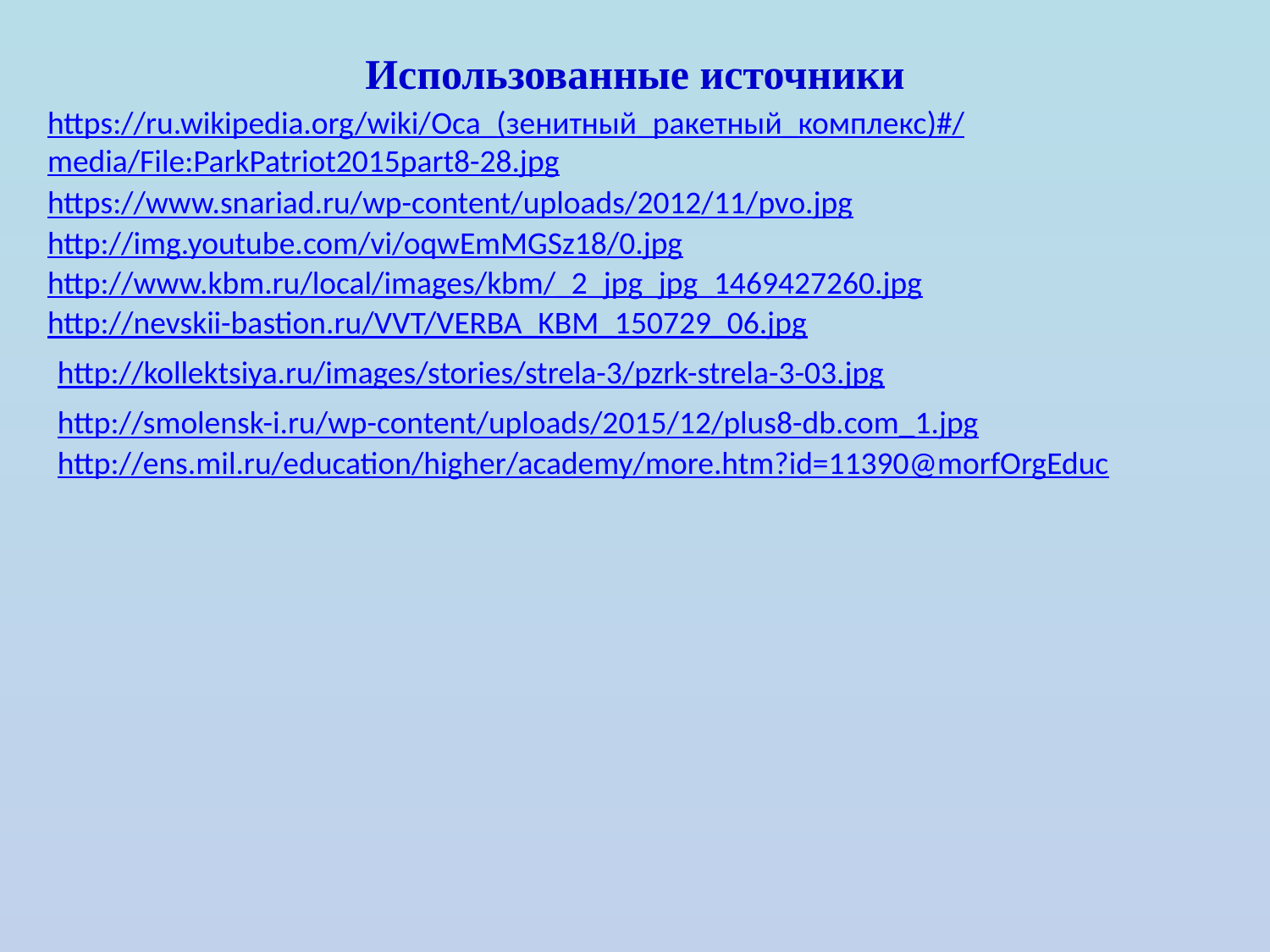

# Использованные источники
https://ru.wikipedia.org/wiki/Оса_(зенитный_ракетный_комплекс)#/media/File:ParkPatriot2015part8-28.jpg

https://www.snariad.ru/wp-content/uploads/2012/11/pvo.jpg

http://img.youtube.com/vi/oqwEmMGSz18/0.jpg

http://www.kbm.ru/local/images/kbm/_2_jpg_jpg_1469427260.jpg

http://nevskii-bastion.ru/VVT/VERBA_KBM_150729_06.jpg

http://kollektsiya.ru/images/stories/strela-3/pzrk-strela-3-03.jpg

http://smolensk-i.ru/wp-content/uploads/2015/12/plus8-db.com_1.jpg

http://ens.mil.ru/education/higher/academy/more.htm?id=11390@morfOrgEduc